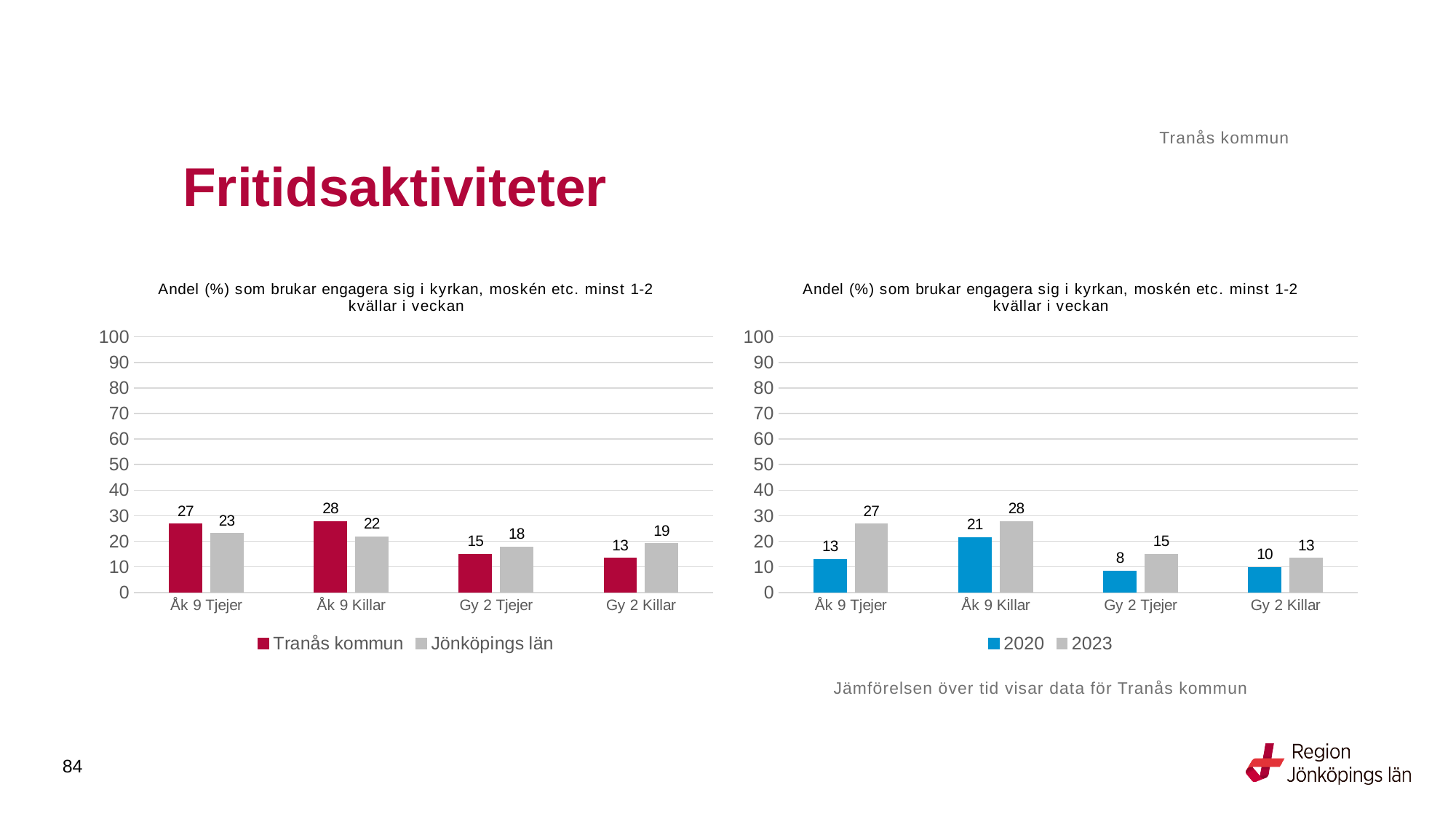

Tranås kommun
# Fritidsaktiviteter

### Chart: Andel (%) som brukar engagera sig i kyrkan, moskén etc. minst 1-2 kvällar i veckan

| Category | Tranås kommun | Jönköpings län |
|---|---|---|
| Åk 9 Tjejer | 26.7606 | 23.0616 |
| Åk 9 Killar | 27.7778 | 21.7869 |
| Gy 2 Tjejer | 15.0 | 17.8044 |
| Gy 2 Killar | 13.3929 | 19.1019 |

### Chart: Andel (%) som brukar engagera sig i kyrkan, moskén etc. minst 1-2 kvällar i veckan

| Category | 2020 | 2023 |
|---|---|---|
| Åk 9 Tjejer | 13.0 | 26.7606 |
| Åk 9 Killar | 21.4953 | 27.7778 |
| Gy 2 Tjejer | 8.4337 | 15.0 |
| Gy 2 Killar | 9.901 | 13.3929 |
Jämförelsen över tid visar data för Tranås kommun
84